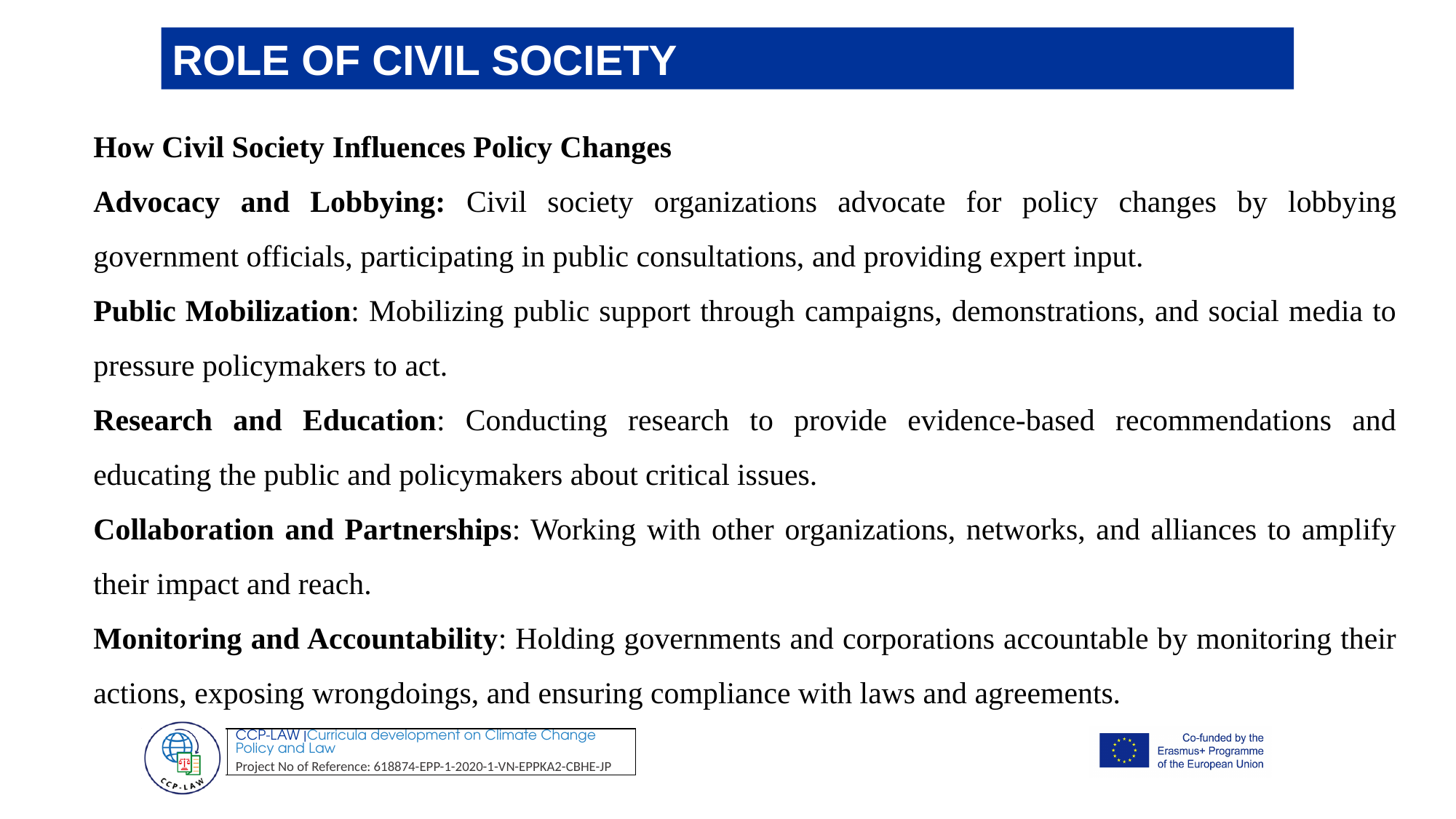

ROLE OF CIVIL SOCIETY
How Civil Society Influences Policy Changes
Advocacy and Lobbying: Civil society organizations advocate for policy changes by lobbying government officials, participating in public consultations, and providing expert input.
Public Mobilization: Mobilizing public support through campaigns, demonstrations, and social media to pressure policymakers to act.
Research and Education: Conducting research to provide evidence-based recommendations and educating the public and policymakers about critical issues.
Collaboration and Partnerships: Working with other organizations, networks, and alliances to amplify their impact and reach.
Monitoring and Accountability: Holding governments and corporations accountable by monitoring their actions, exposing wrongdoings, and ensuring compliance with laws and agreements.